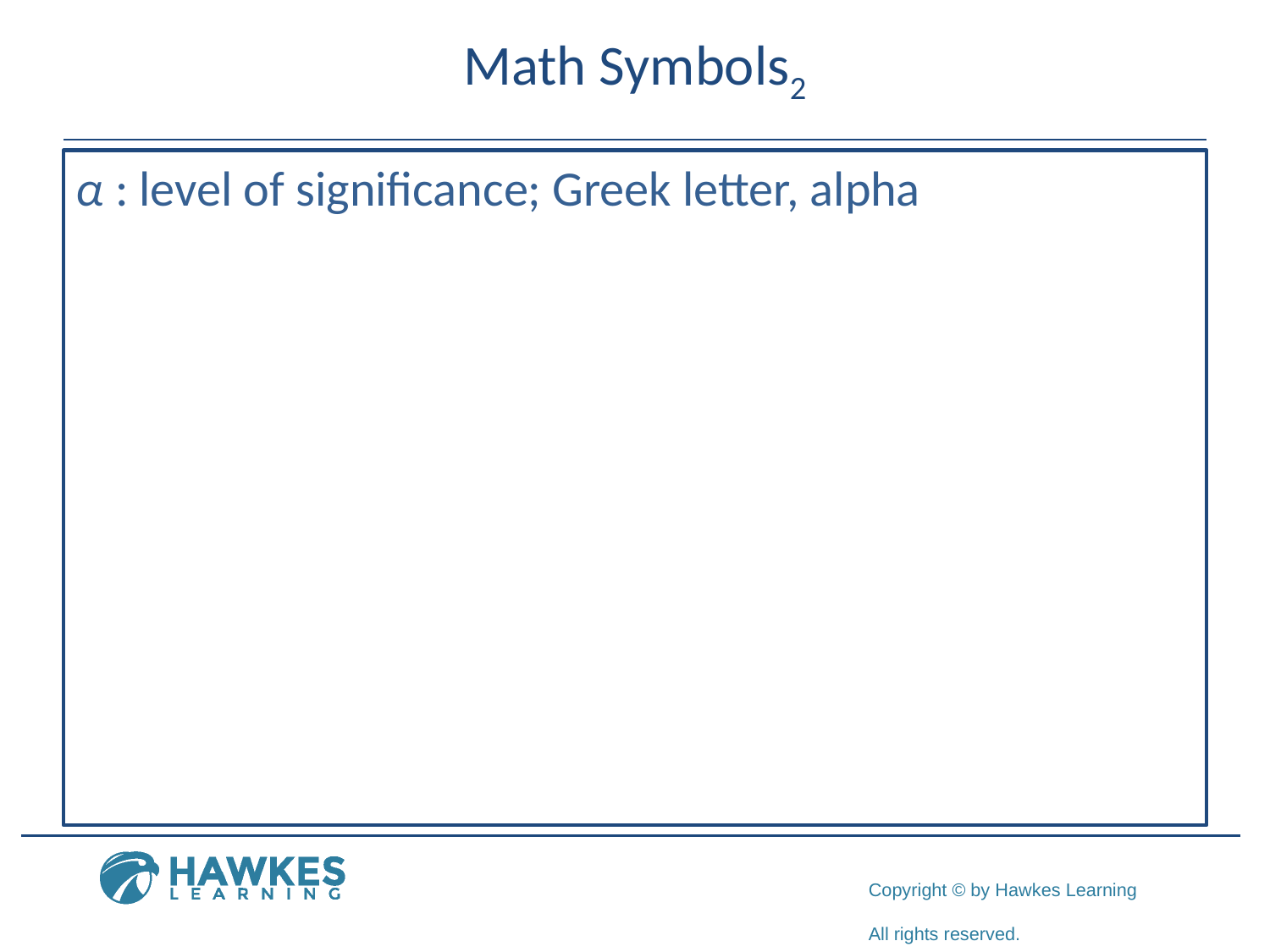

# Math Symbols2
α : level of significance; Greek letter, alpha